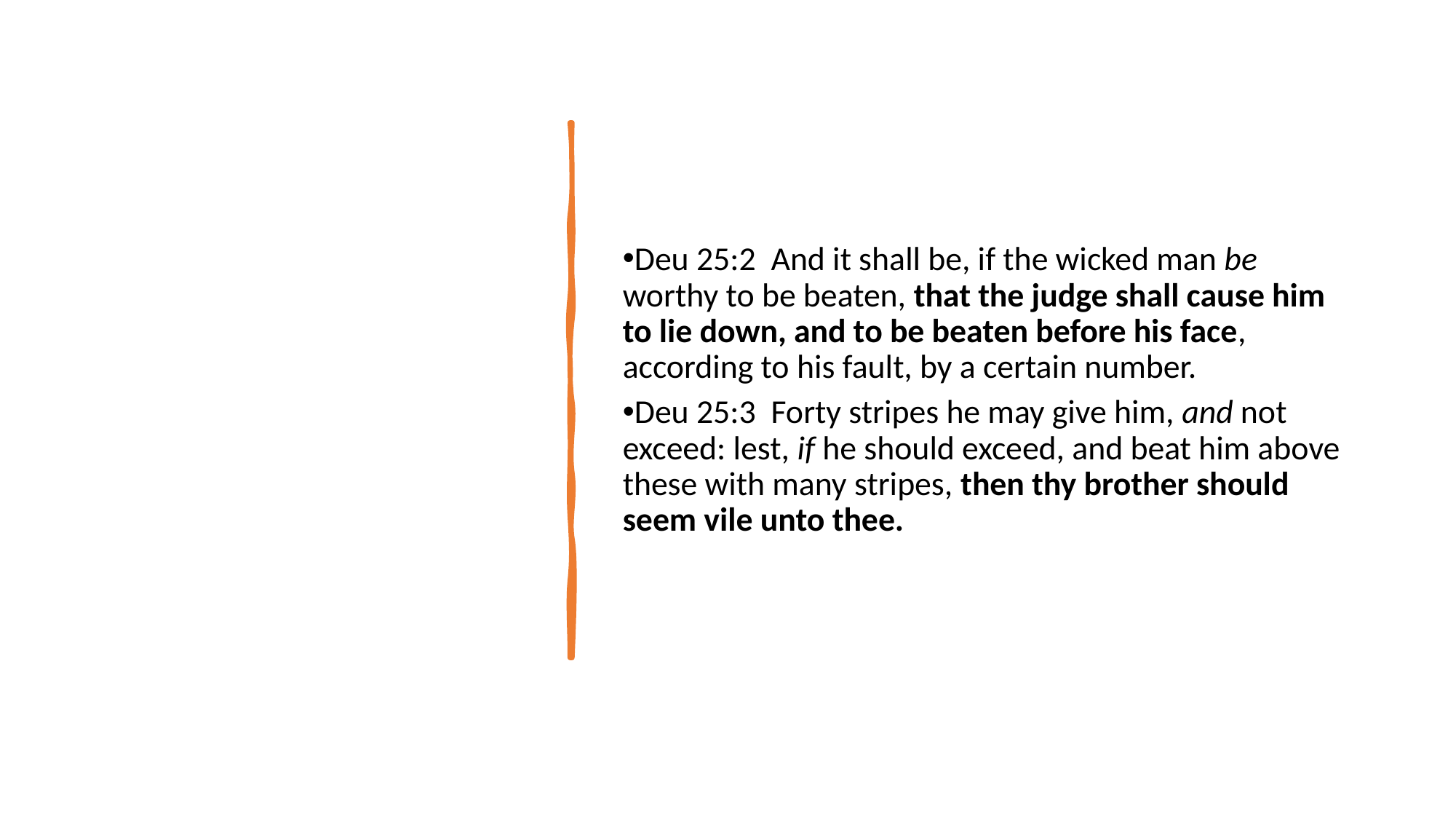

Deu 25:2  And it shall be, if the wicked man be worthy to be beaten, that the judge shall cause him to lie down, and to be beaten before his face, according to his fault, by a certain number.
Deu 25:3  Forty stripes he may give him, and not exceed: lest, if he should exceed, and beat him above these with many stripes, then thy brother should seem vile unto thee.